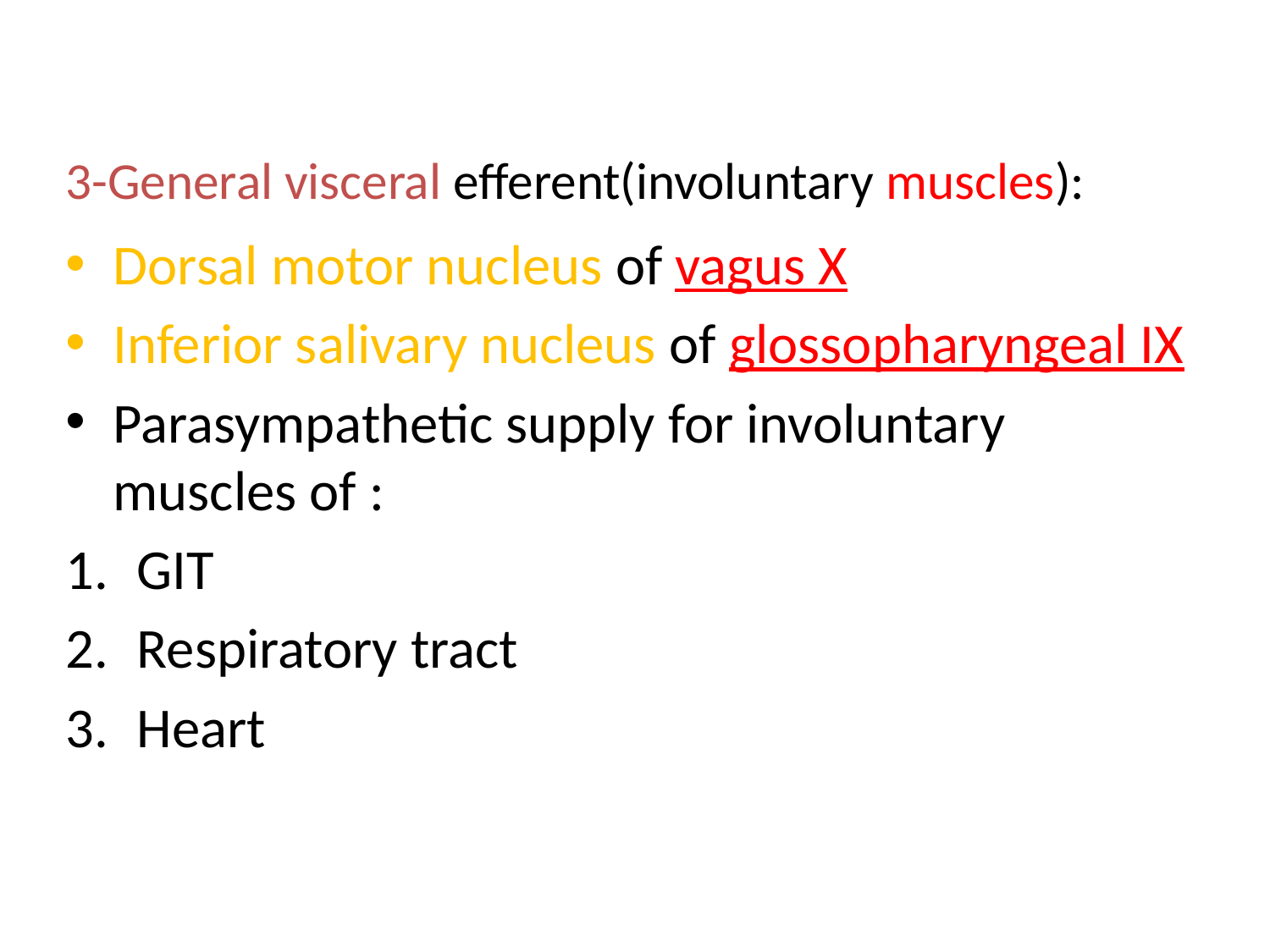

# 3-General visceral efferent(involuntary muscles):
Dorsal motor nucleus of vagus X
Inferior salivary nucleus of glossopharyngeal IX
Parasympathetic supply for involuntary muscles of :
GIT
Respiratory tract
Heart